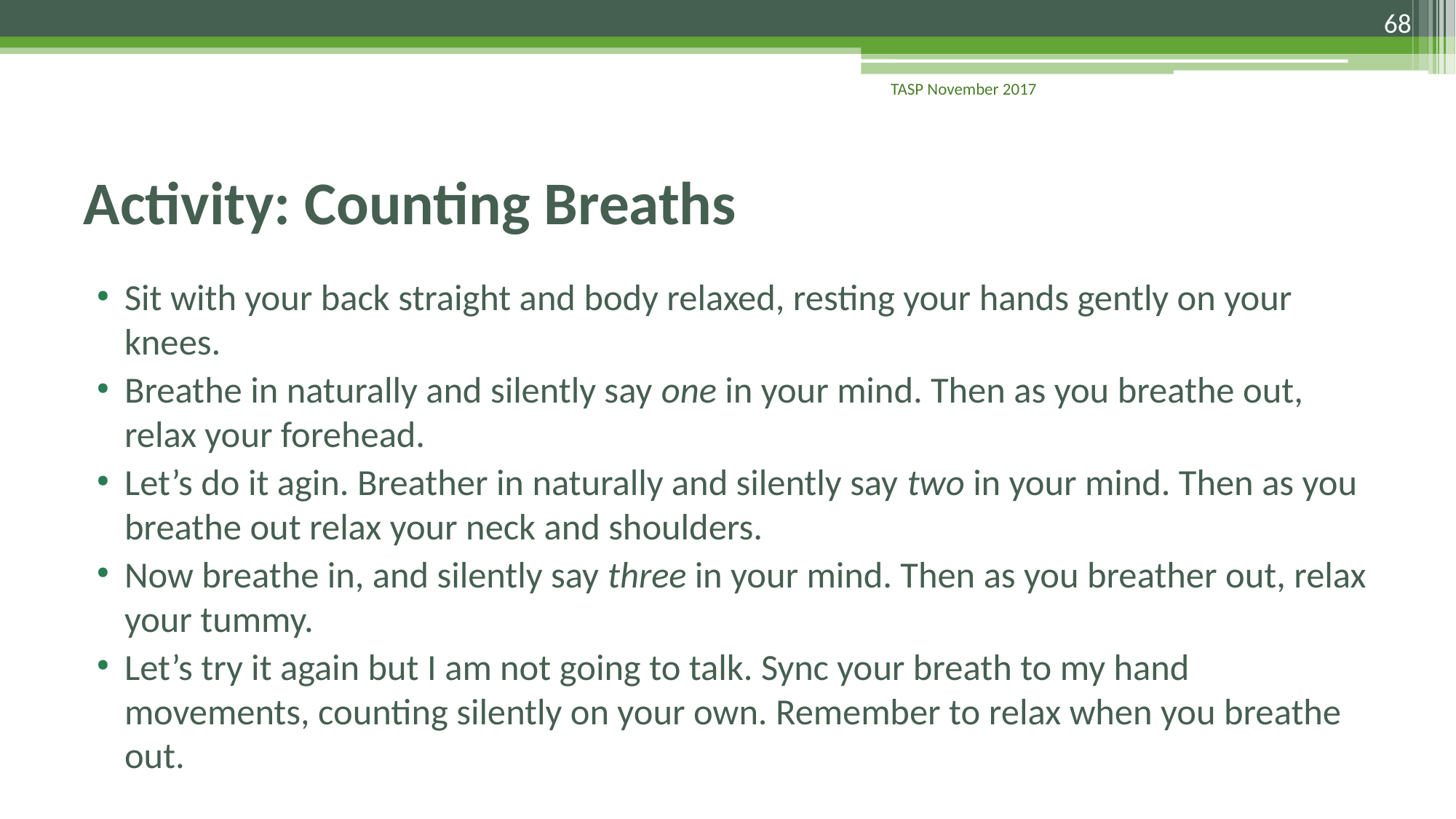

68
TASP November 2017
# Activity: Counting Breaths
Sit with your back straight and body relaxed, resting your hands gently on your knees.
Breathe in naturally and silently say one in your mind. Then as you breathe out, relax your forehead.
Let’s do it agin. Breather in naturally and silently say two in your mind. Then as you breathe out relax your neck and shoulders.
Now breathe in, and silently say three in your mind. Then as you breather out, relax your tummy.
Let’s try it again but I am not going to talk. Sync your breath to my hand movements, counting silently on your own. Remember to relax when you breathe out.